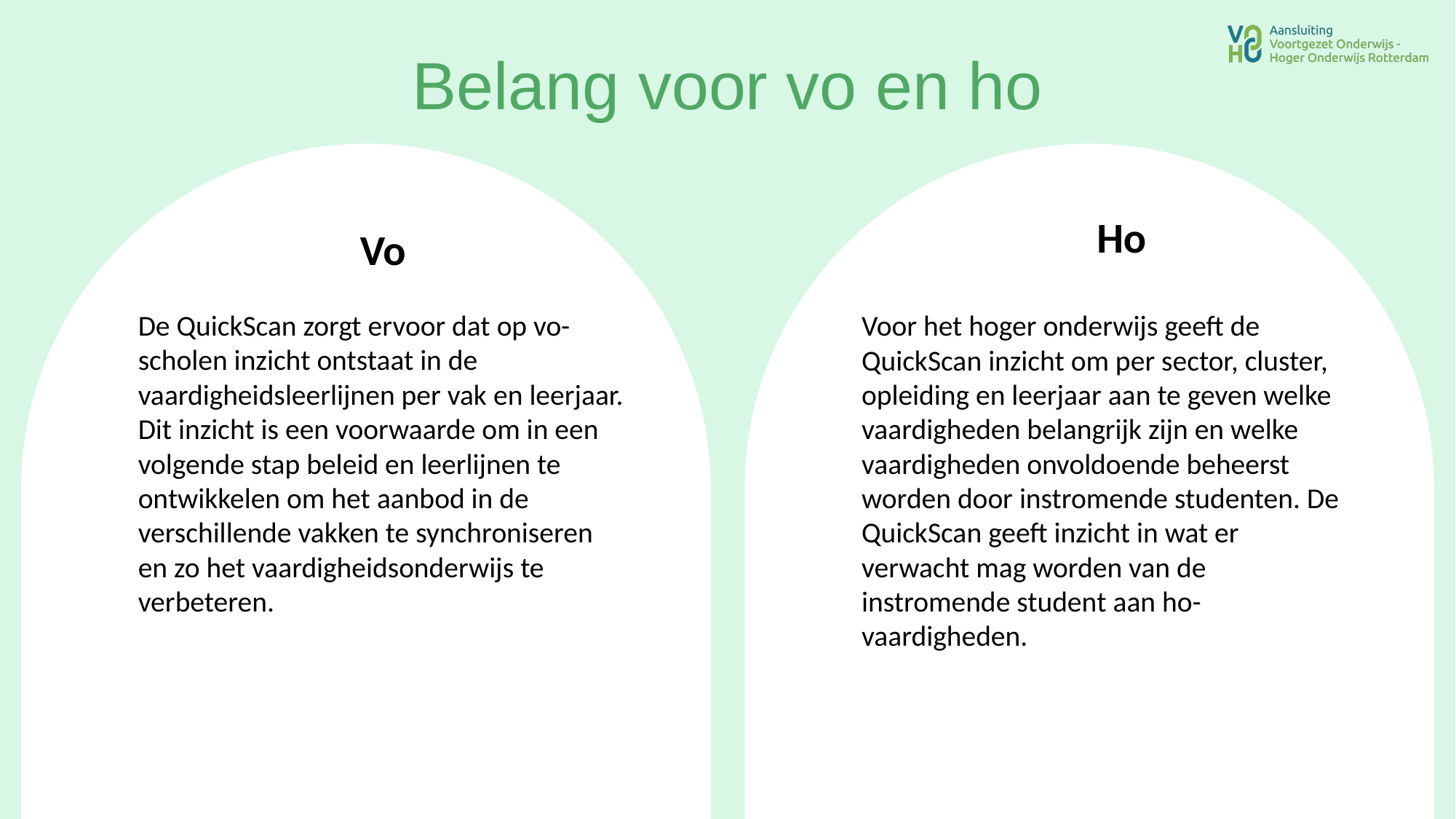

# Belang voor vo en ho
Ho
Vo
De QuickScan zorgt ervoor dat op vo-scholen inzicht ontstaat in de vaardigheidsleerlijnen per vak en leerjaar. Dit inzicht is een voorwaarde om in een volgende stap beleid en leerlijnen te ontwikkelen om het aanbod in de verschillende vakken te synchroniseren en zo het vaardigheidsonderwijs te verbeteren.
Voor het hoger onderwijs geeft de QuickScan inzicht om per sector, cluster, opleiding en leerjaar aan te geven welke vaardigheden belangrijk zijn en welke vaardigheden onvoldoende beheerst worden door instromende studenten. De QuickScan geeft inzicht in wat er verwacht mag worden van de instromende student aan ho-vaardigheden.